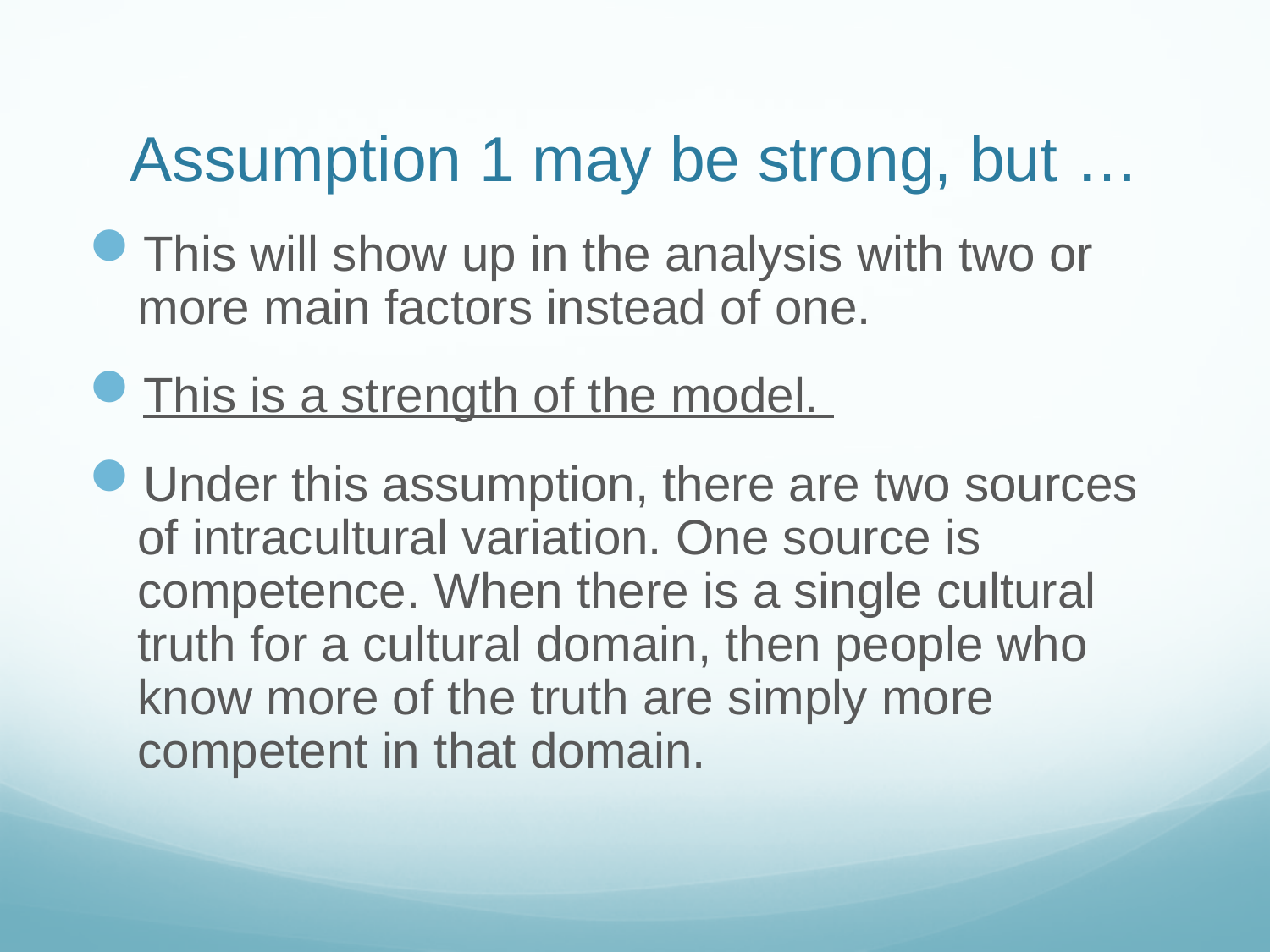

# Assumption 1 may be strong, but …
This will show up in the analysis with two or more main factors instead of one.
This is a strength of the model.
Under this assumption, there are two sources of intracultural variation. One source is competence. When there is a single cultural truth for a cultural domain, then people who know more of the truth are simply more competent in that domain.